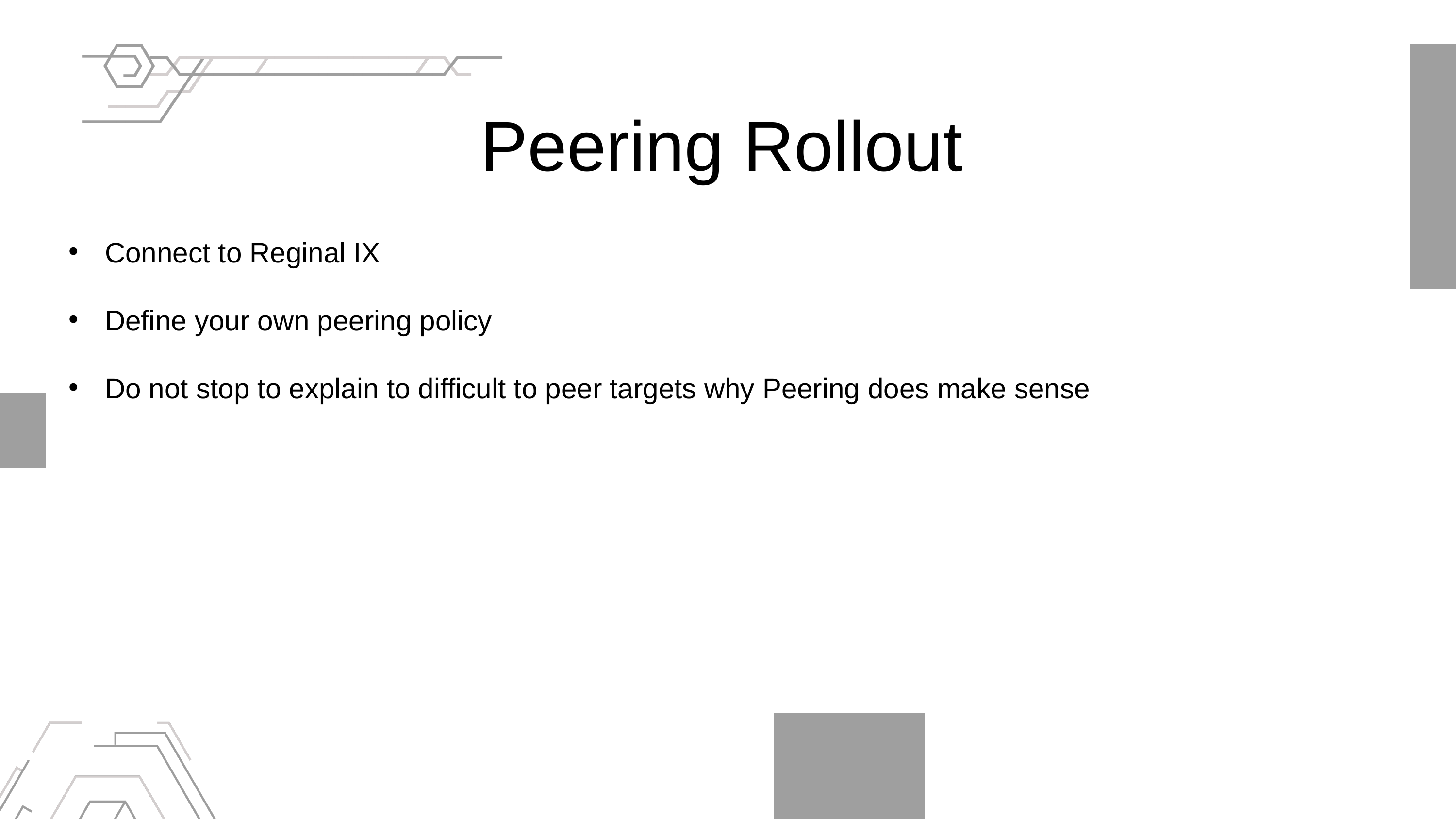

Peering Rollout
Connect to Reginal IX
Define your own peering policy
Do not stop to explain to difficult to peer targets why Peering does make sense